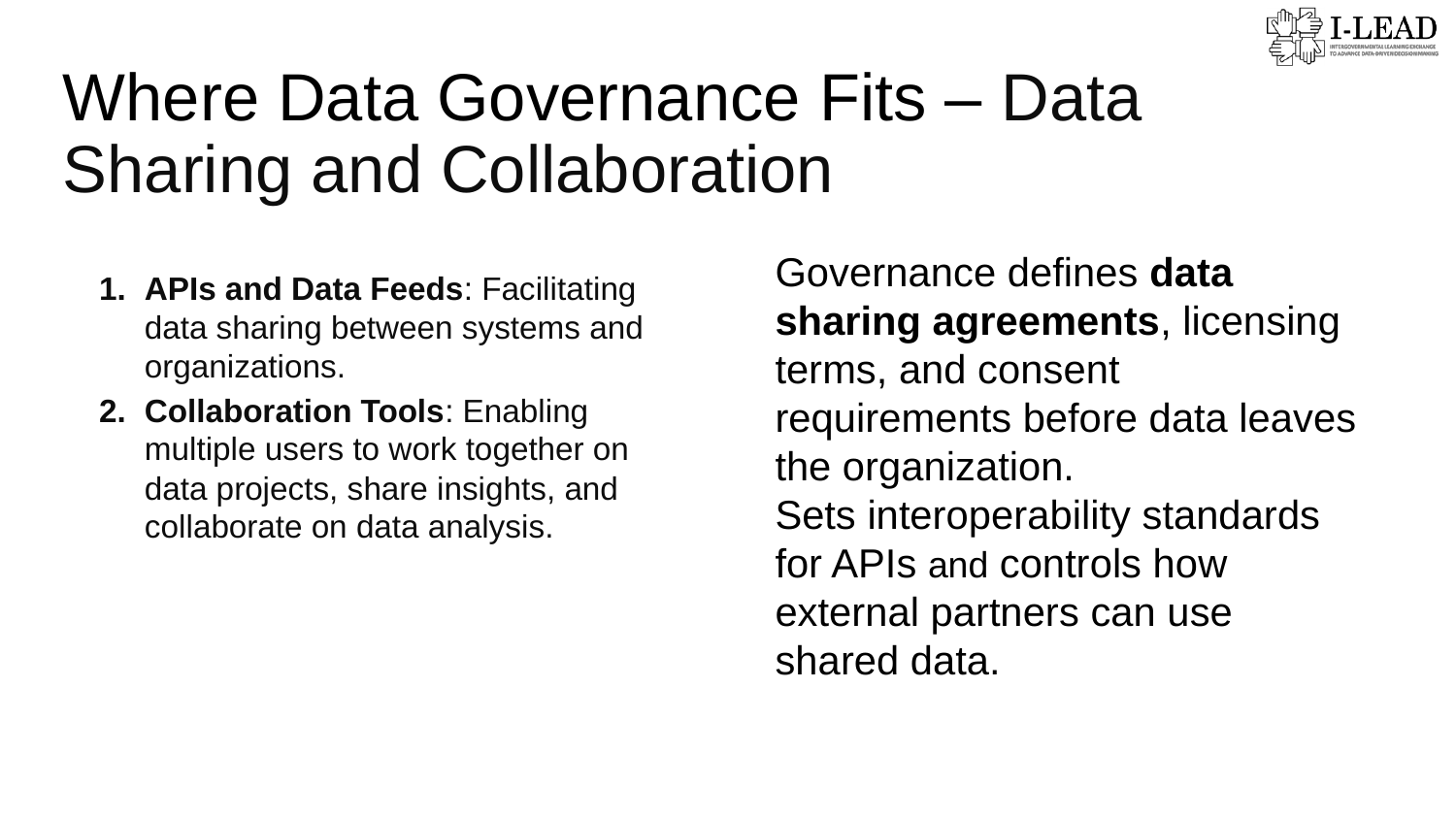

Where Data Governance Fits – Data Sharing and Collaboration

APIs and Data Feeds: Facilitating data sharing between systems and organizations.
Collaboration Tools: Enabling multiple users to work together on data projects, share insights, and collaborate on data analysis.

Governance defines data sharing agreements, licensing terms, and consent requirements before data leaves the organization.
Sets interoperability standards for APIs and controls how external partners can use shared data.